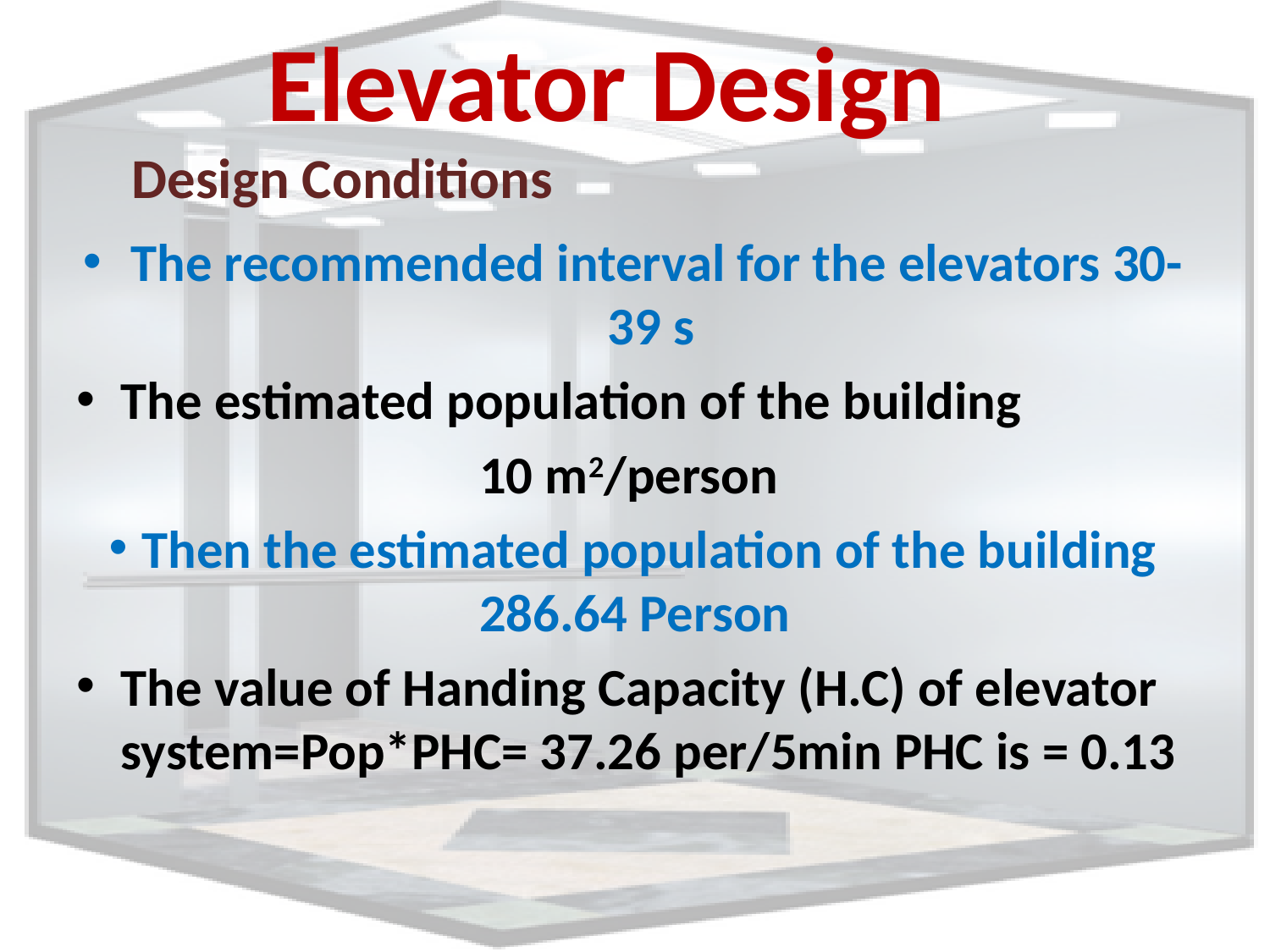

# Elevator Design
Design Conditions
The recommended interval for the elevators 30-39 s
The estimated population of the building
10 m2/person
 Then the estimated population of the building 286.64 Person
The value of Handing Capacity (H.C) of elevator system=Pop*PHC= 37.26 per/5min PHC is = 0.13